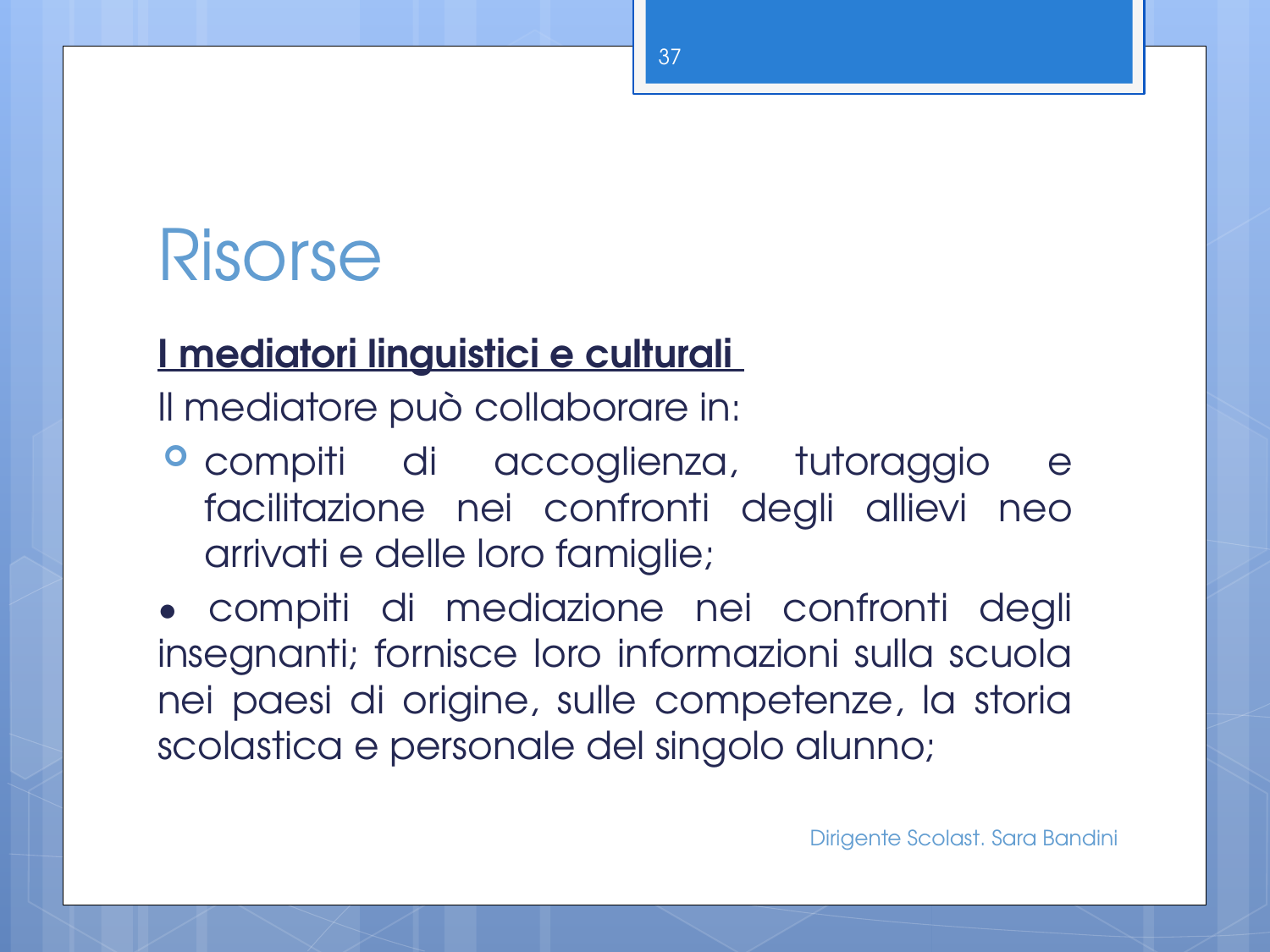

37
# Risorse
I mediatori linguistici e culturali
Il mediatore può collaborare in:
compiti di accoglienza, tutoraggio e facilitazione nei confronti degli allievi neo arrivati e delle loro famiglie;
• compiti di mediazione nei confronti degli insegnanti; fornisce loro informazioni sulla scuola nei paesi di origine, sulle competenze, la storia scolastica e personale del singolo alunno;
Dirigente Scolast. Sara Bandini